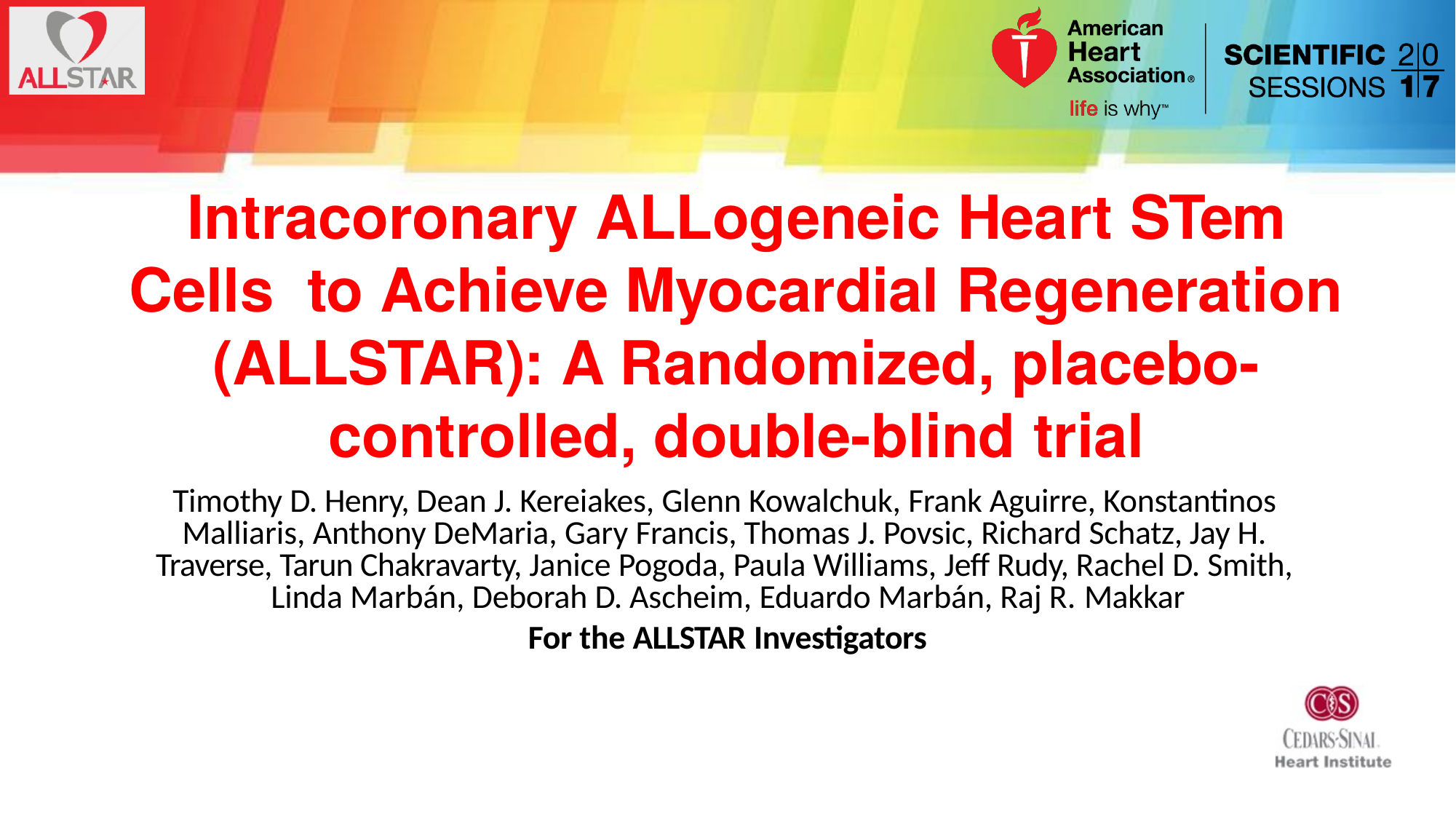

# Intracoronary ALLogeneic Heart STem Cells  to Achieve Myocardial Regeneration  (ALLSTAR): A Randomized, placebo-  controlled, double-blind trial
Timothy D. Henry, Dean J. Kereiakes, Glenn Kowalchuk, Frank Aguirre, Konstantinos  Malliaris, Anthony DeMaria, Gary Francis, Thomas J. Povsic, Richard Schatz, Jay H.  Traverse, Tarun Chakravarty, Janice Pogoda, Paula Williams, Jeff Rudy, Rachel D. Smith,  Linda Marbán, Deborah D. Ascheim, Eduardo Marbán, Raj R. Makkar
For the ALLSTAR Investigators